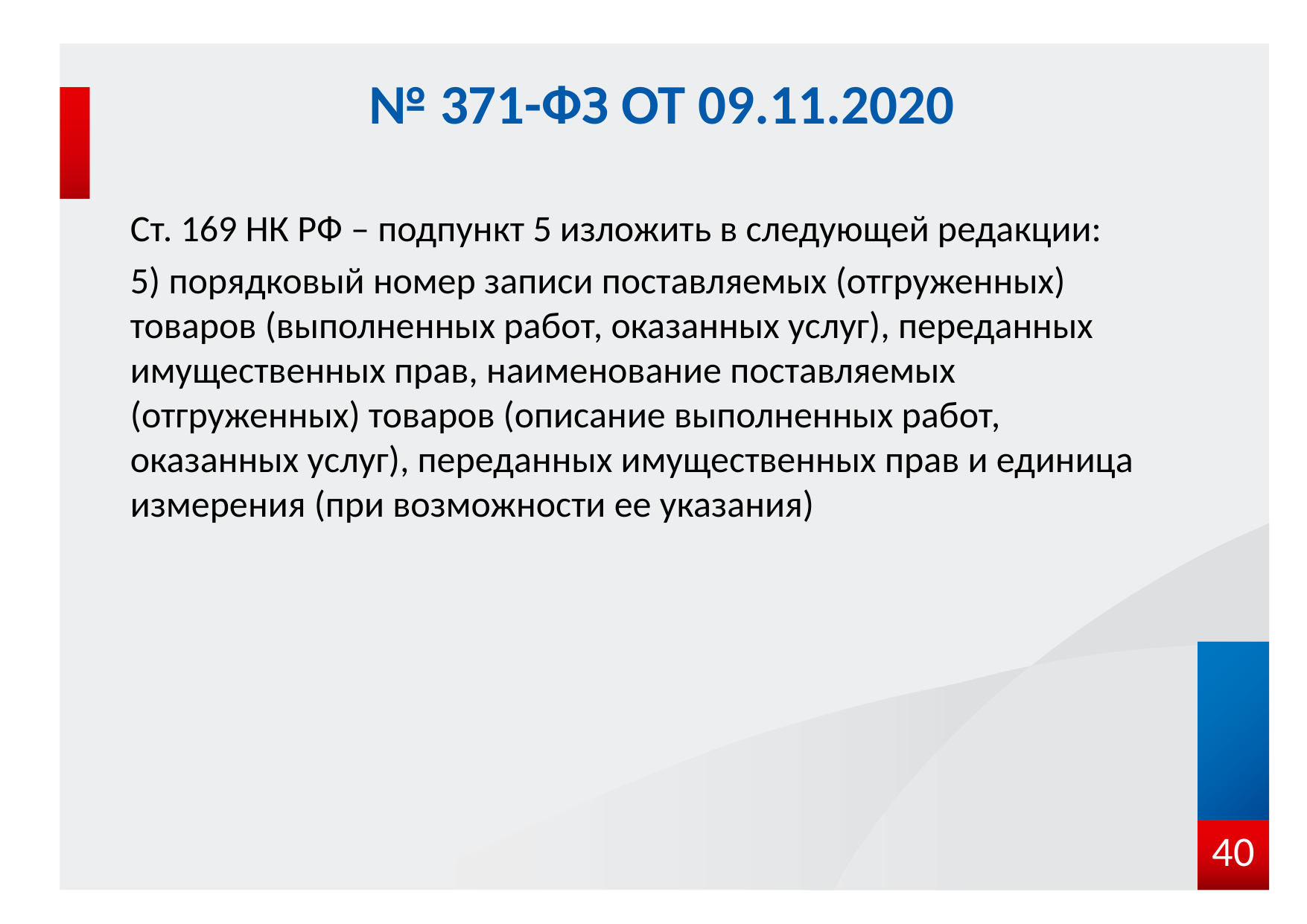

# № 371-ФЗ от 09.11.2020
Ст. 169 НК РФ – подпункт 5 изложить в следующей редакции:
5) порядковый номер записи поставляемых (отгруженных) товаров (выполненных работ, оказанных услуг), переданных имущественных прав, наименование поставляемых (отгруженных) товаров (описание выполненных работ, оказанных услуг), переданных имущественных прав и единица измерения (при возможности ее указания)
40